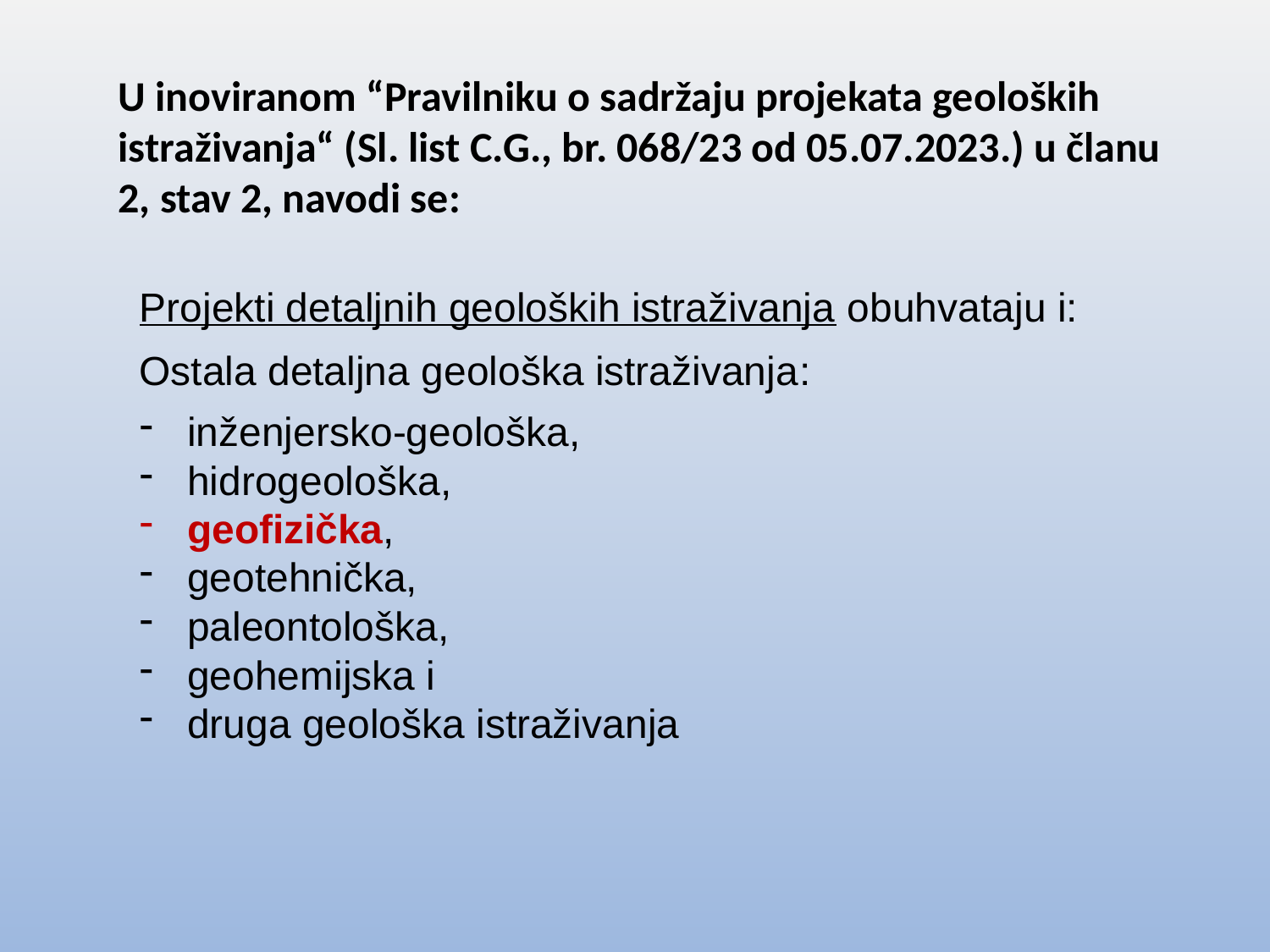

U inoviranom “Pravilniku o sadržaju projekata geoloških istraživanja“ (Sl. list C.G., br. 068/23 od 05.07.2023.) u članu 2, stav 2, navodi se:
Projekti detaljnih geoloških istraživanja obuhvataju i:

Ostala detaljna geološka istraživanja:

inženjersko-geološka,
hidrogeološka,
geofizička,
geotehnička,
paleontološka,
geohemijska i
druga geološka istraživanja